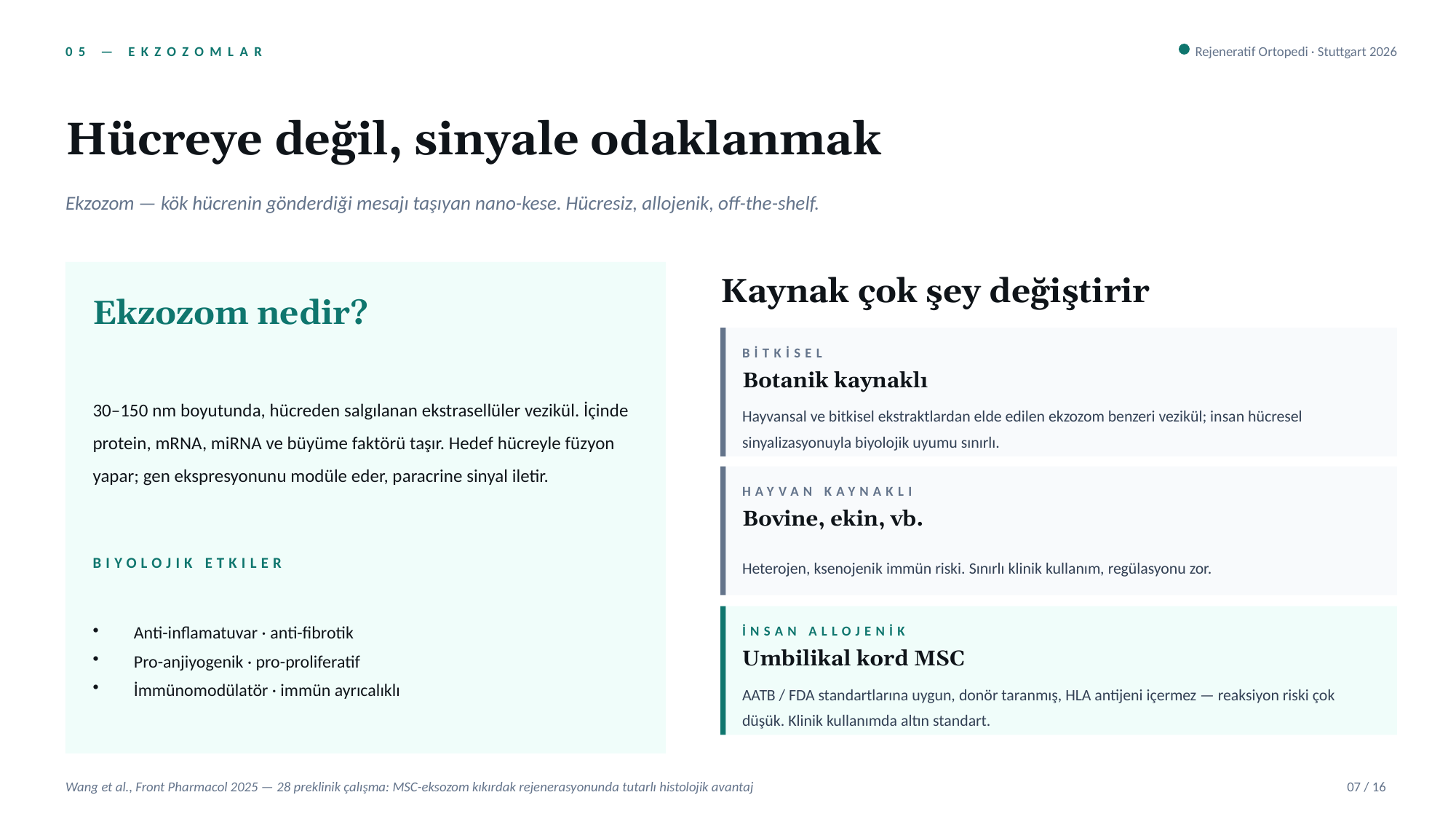

05 — EKZOZOMLAR
Rejeneratif Ortopedi · Stuttgart 2026

Hücreye değil, sinyale odaklanmak
Ekzozom — kök hücrenin gönderdiği mesajı taşıyan nano-kese. Hücresiz, allojenik, off-the-shelf.

Kaynak çok şey değiştirir
Ekzozom nedir?

BİTKİSEL
30–150 nm boyutunda, hücreden salgılanan ekstrasellüler vezikül. İçinde protein, mRNA, miRNA ve büyüme faktörü taşır. Hedef hücreyle füzyon yapar; gen ekspresyonunu modüle eder, paracrine sinyal iletir.
Botanik kaynaklı
Hayvansal ve bitkisel ekstraktlardan elde edilen ekzozom benzeri vezikül; insan hücresel sinyalizasyonuyla biyolojik uyumu sınırlı.

HAYVAN KAYNAKLI
Bovine, ekin, vb.
Heterojen, ksenojenik immün riski. Sınırlı klinik kullanım, regülasyonu zor.
BIYOLOJIK ETKILER
Anti-inflamatuvar · anti-fibrotik
Pro-anjiyogenik · pro-proliferatif
İmmünomodülatör · immün ayrıcalıklı

İNSAN ALLOJENİK
Umbilikal kord MSC
AATB / FDA standartlarına uygun, donör taranmış, HLA antijeni içermez — reaksiyon riski çok düşük. Klinik kullanımda altın standart.
Wang et al., Front Pharmacol 2025 — 28 preklinik çalışma: MSC-eksozom kıkırdak rejenerasyonunda tutarlı histolojik avantaj
07 / 16